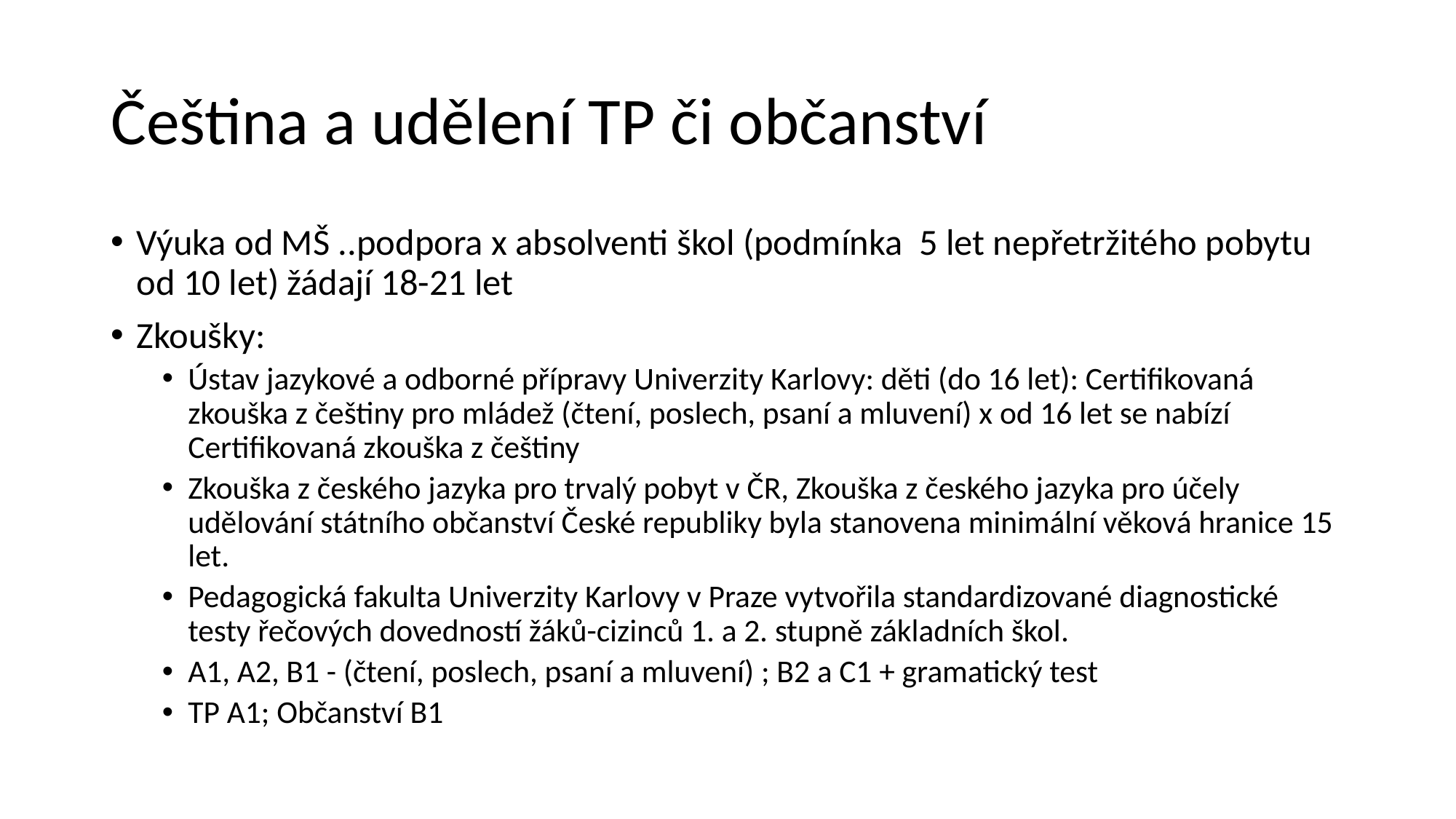

# Čeština a udělení TP či občanství
Výuka od MŠ ..podpora x absolventi škol (podmínka  5 let nepřetržitého pobytu od 10 let) žádají 18-21 let
Zkoušky:
Ústav jazykové a odborné přípravy Univerzity Karlovy: děti (do 16 let): Certifikovaná zkouška z češtiny pro mládež (čtení, poslech, psaní a mluvení) x od 16 let se nabízí Certifikovaná zkouška z češtiny
Zkouška z českého jazyka pro trvalý pobyt v ČR, Zkouška z českého jazyka pro účely udělování státního občanství České republiky byla stanovena minimální věková hranice 15 let.
Pedagogická fakulta Univerzity Karlovy v Praze vytvořila standardizované diagnostické testy řečových dovedností žáků-cizinců 1. a 2. stupně základních škol.
A1, A2, B1 - (čtení, poslech, psaní a mluvení) ; B2 a C1 + gramatický test
TP A1; Občanství B1